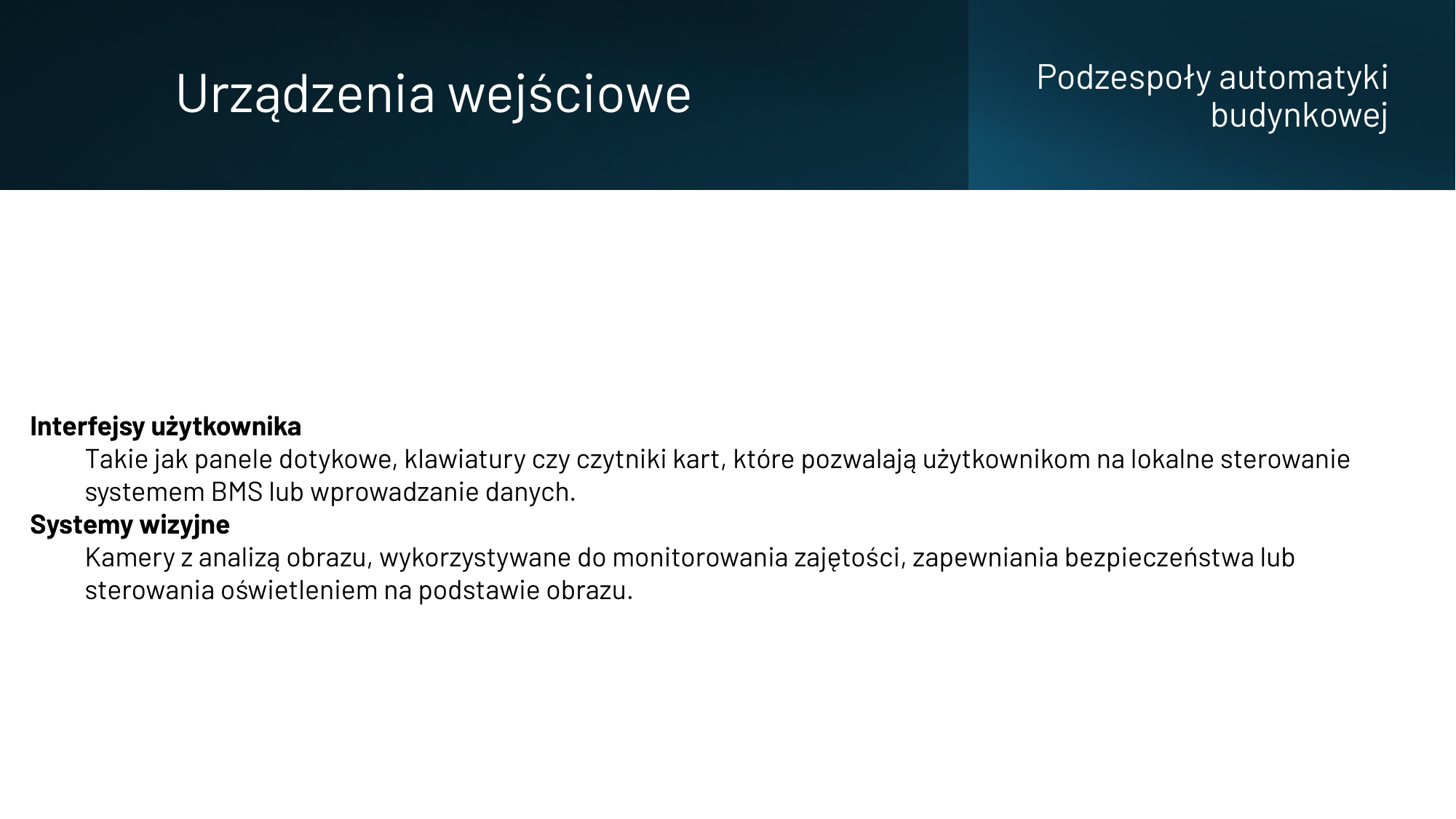

Urządzenia wejściowe
Podzespoły automatyki budynkowej
Interfejsy użytkownika
Takie jak panele dotykowe, klawiatury czy czytniki kart, które pozwalają użytkownikom na lokalne sterowanie systemem BMS lub wprowadzanie danych.
Systemy wizyjne
Kamery z analizą obrazu, wykorzystywane do monitorowania zajętości, zapewniania bezpieczeństwa lub sterowania oświetleniem na podstawie obrazu.